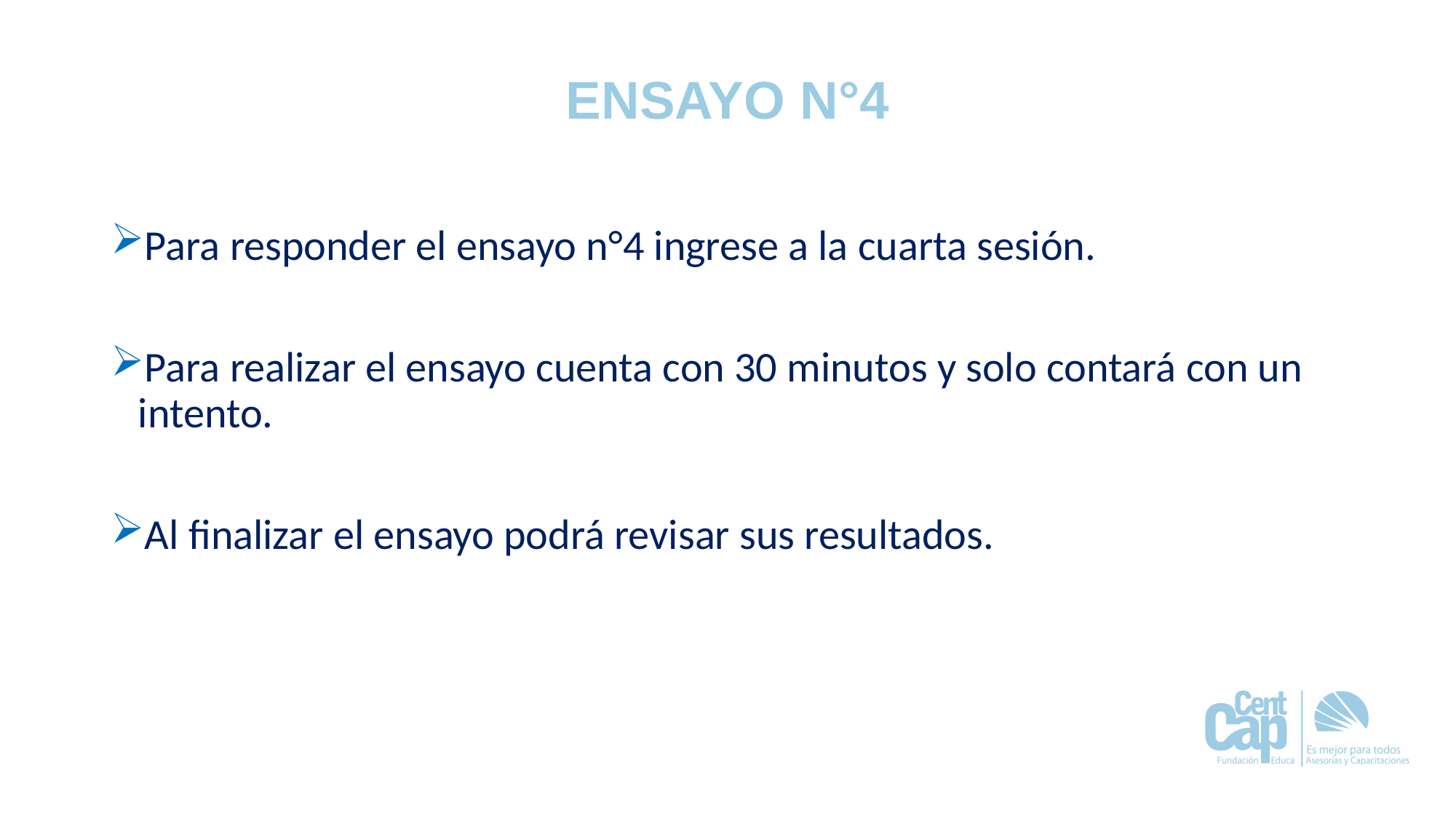

# ENSAYO N°4
Para responder el ensayo n°4 ingrese a la cuarta sesión.

Para realizar el ensayo cuenta con 30 minutos y solo contará con un intento.

Al finalizar el ensayo podrá revisar sus resultados.